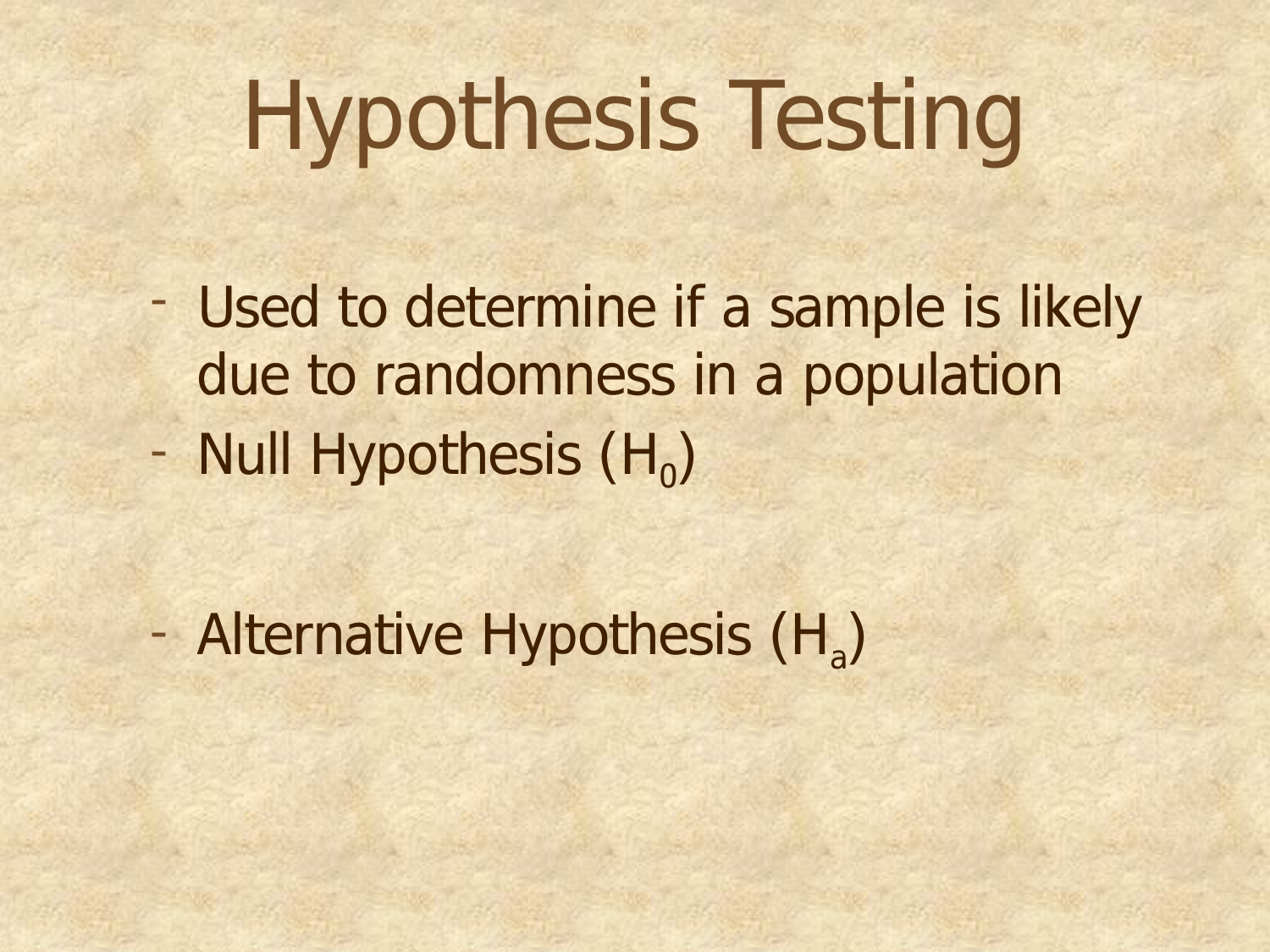

# Hypothesis Testing
Used to determine if a sample is likely due to randomness in a population
Null Hypothesis (H0)

Alternative Hypothesis (Ha)